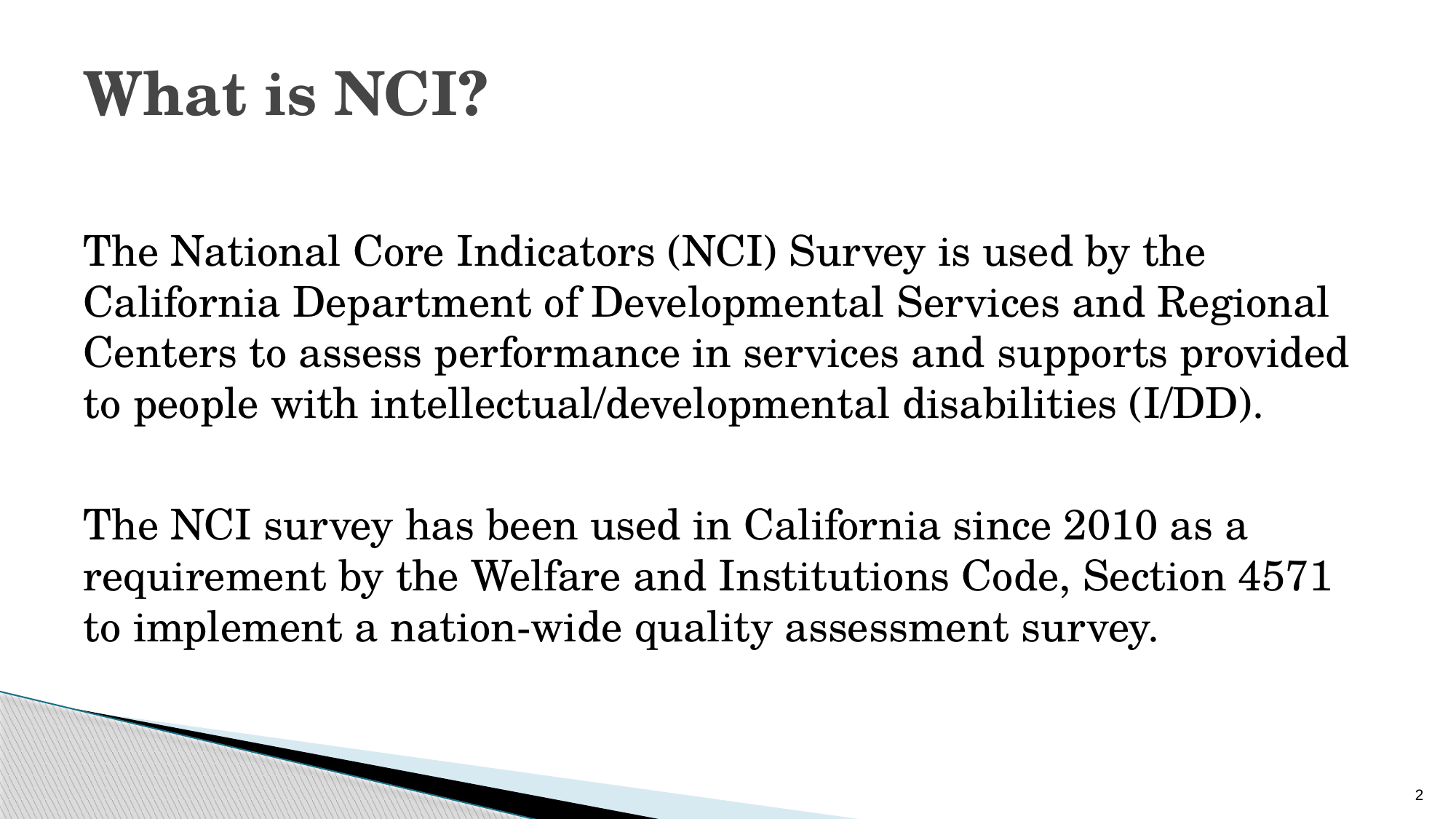

# What is NCI?
The National Core Indicators (NCI) Survey is used by the California Department of Developmental Services and Regional Centers to assess performance in services and supports provided to people with intellectual/developmental disabilities (I/DD).

The NCI survey has been used in California since 2010 as a requirement by the Welfare and Institutions Code, Section 4571 to implement a nation-wide quality assessment survey.

2